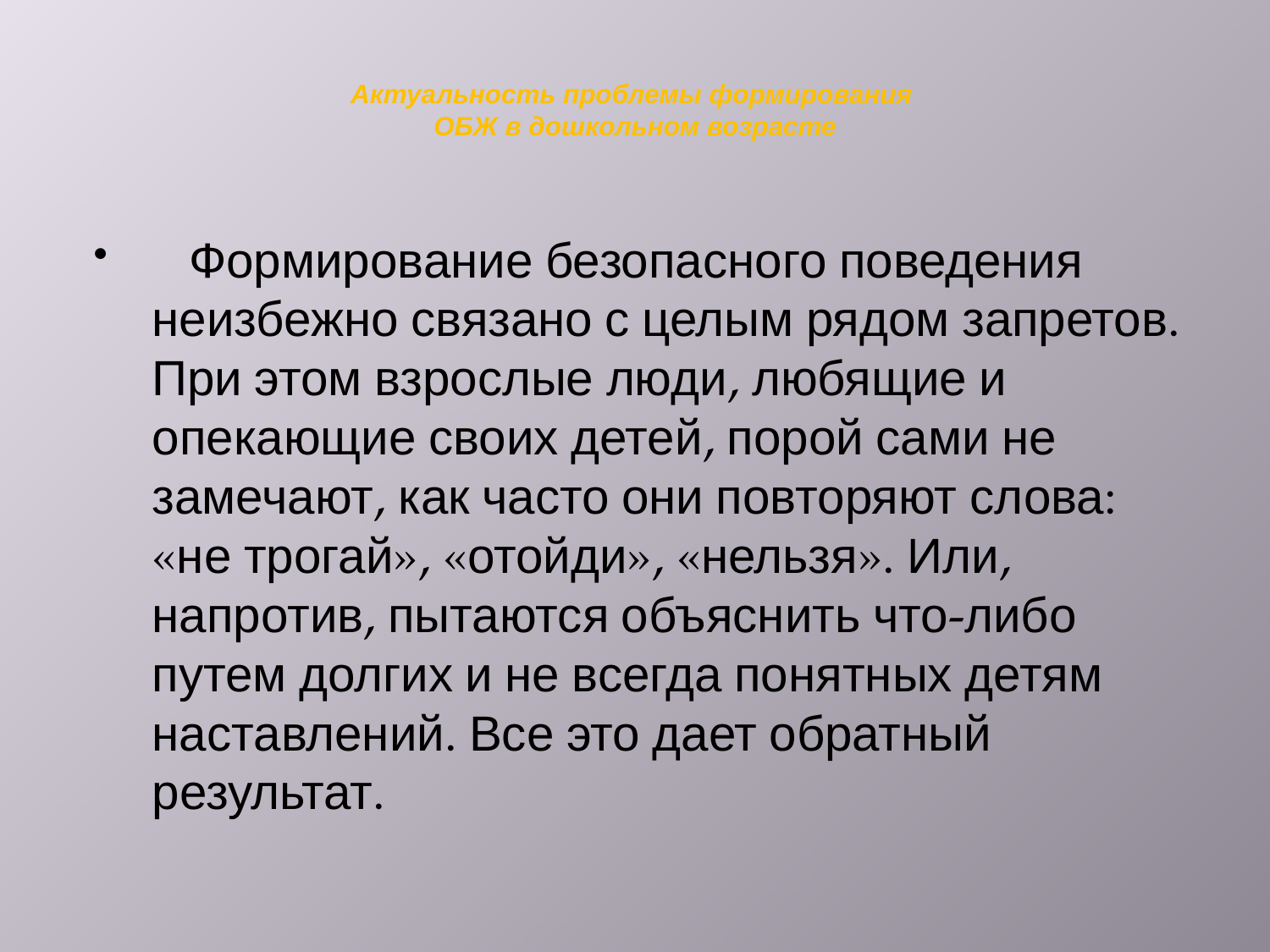

# Актуальность проблемы формирования ОБЖ в дошкольном возрасте
   Формирование безопасного поведения неизбежно связано с целым рядом запретов. При этом взрослые люди, любящие и опекающие своих детей, порой сами не замечают, как часто они повторяют слова: «не трогай», «отойди», «нельзя». Или, напротив, пытаются объяснить что-либо путем долгих и не всегда понятных детям наставлений. Все это дает обратный результат.